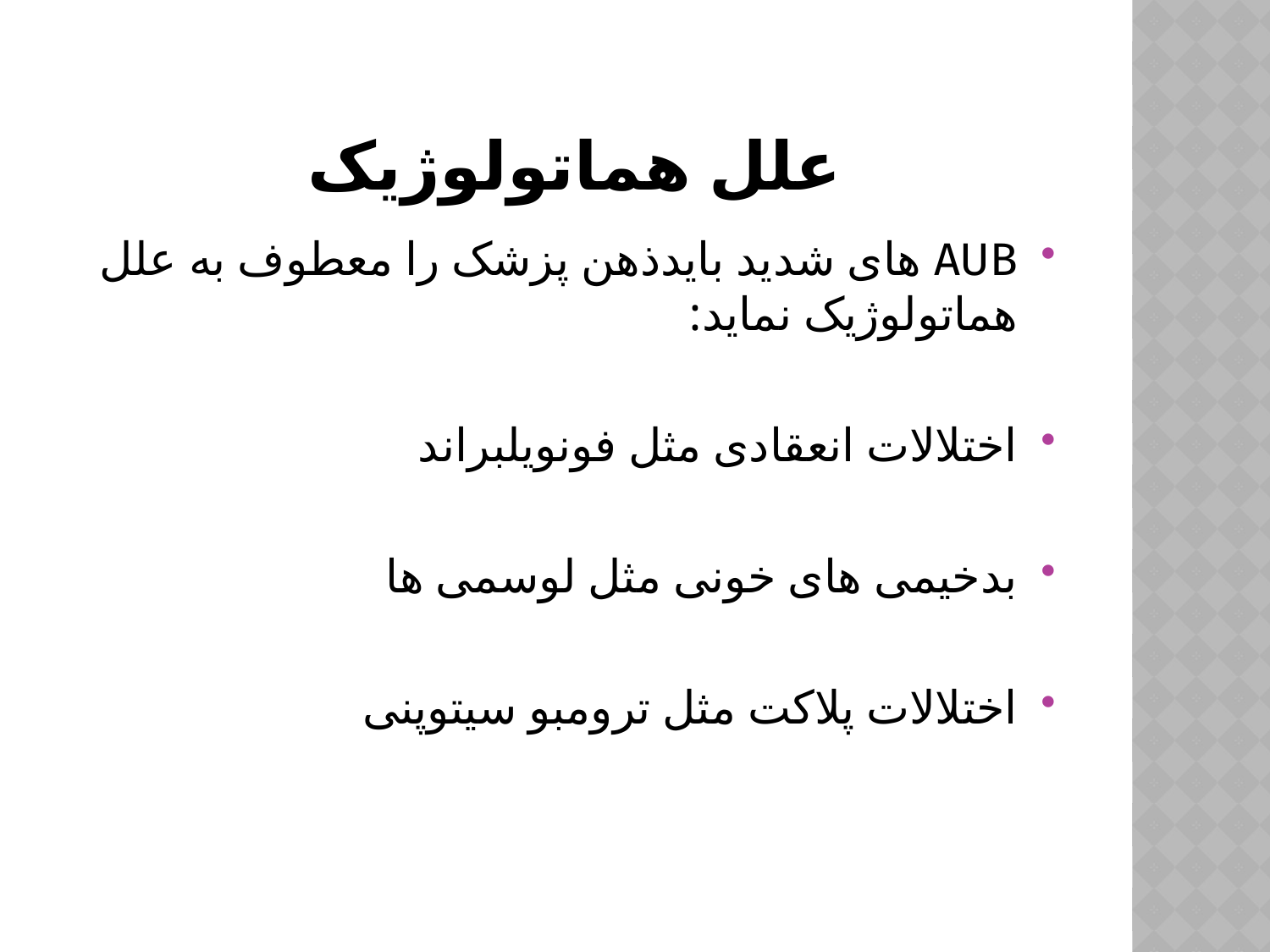

# علل هماتولوژیک
AUB های شدید بایدذهن پزشک را معطوف به علل هماتولوژیک نماید:

اختلالات انعقادی مثل فونویلبراند

بدخیمی های خونی مثل لوسمی ها

اختلالات پلاکت مثل ترومبو سیتوپنی